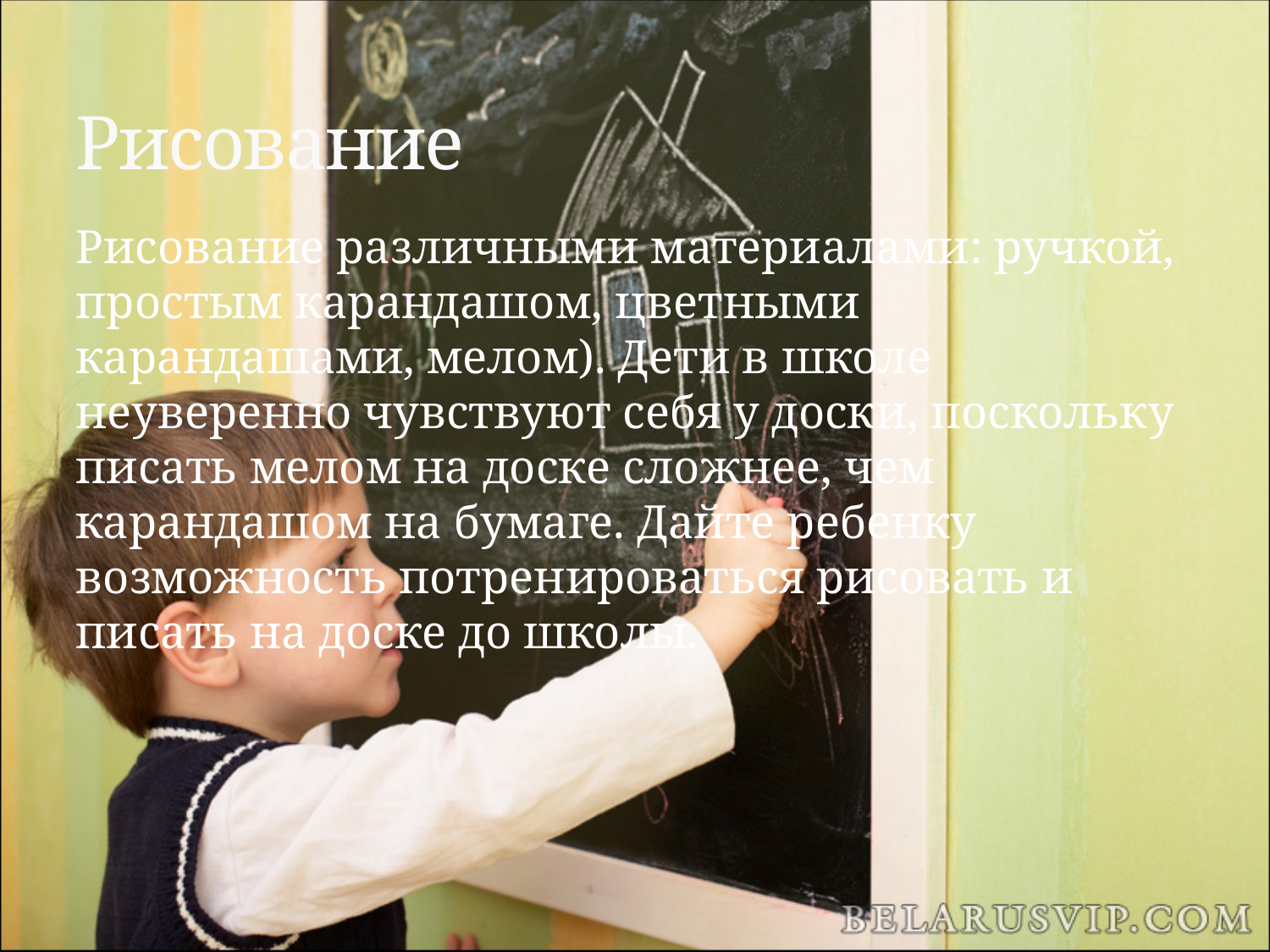

# Рисование
Рисование различными материалами: ручкой, простым карандашом, цветными карандашами, мелом). Дети в школе неуверенно чувствуют себя у доски, поскольку писать мелом на доске сложнее, чем карандашом на бумаге. Дайте ребенку возможность потренироваться рисовать и писать на доске до школы.